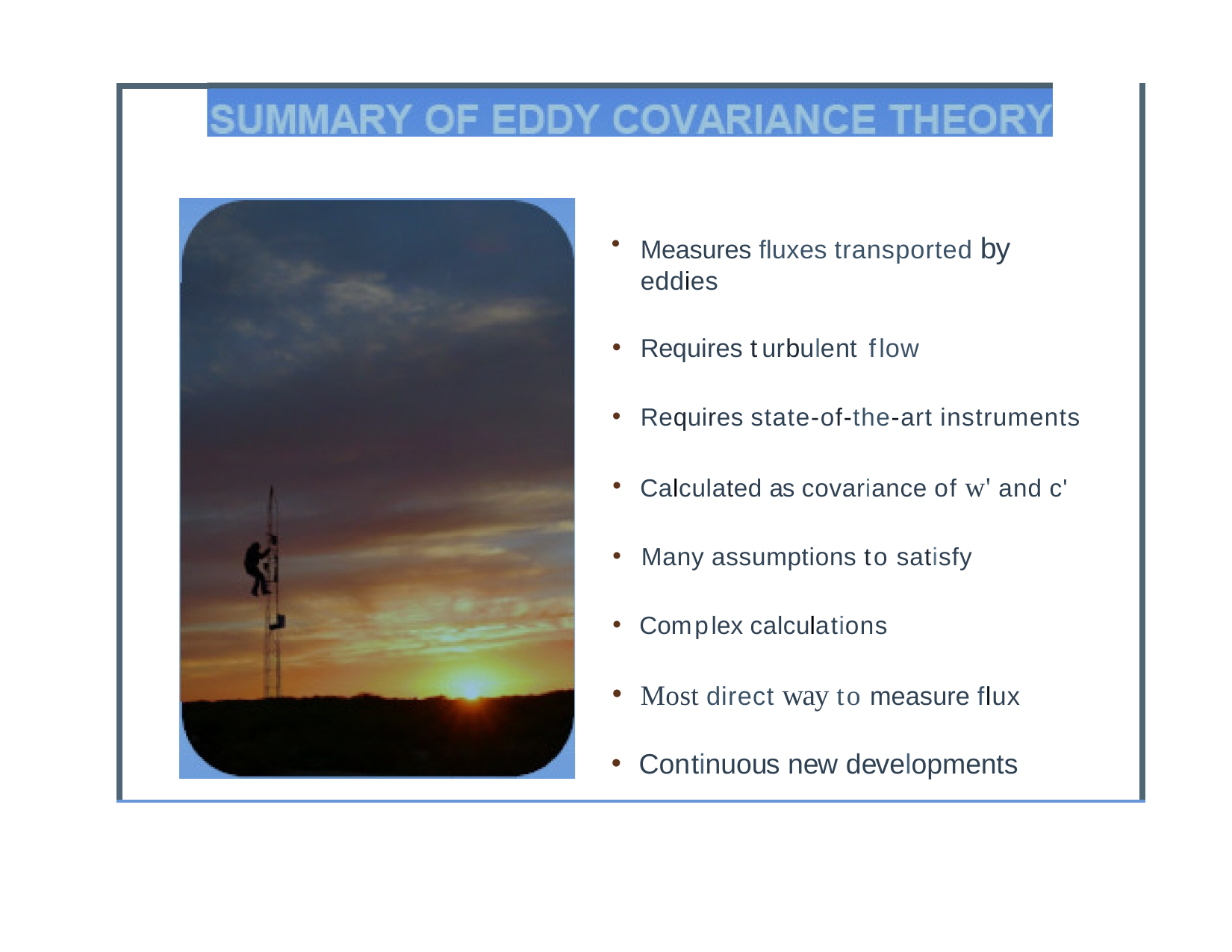

Measures fluxes transported by eddies

Requires turbulent flow

Requires state-of-the-art instruments

Calculated as covariance of w' and c'

Many assumptions to satisfy

Complex calculations

Most direct way to measure flux

Continuous new developments